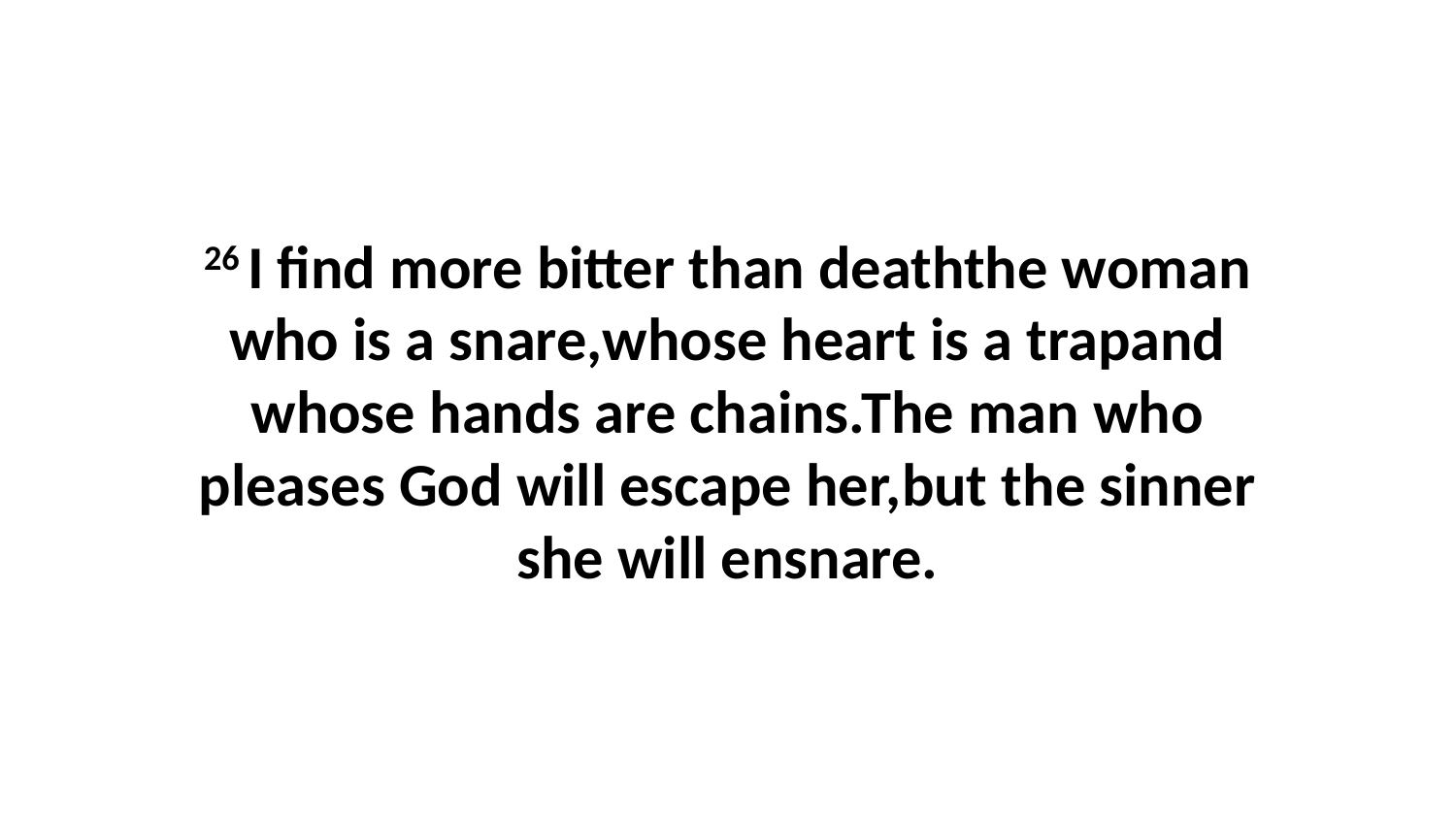

26 I find more bitter than deaththe woman who is a snare,whose heart is a trapand whose hands are chains.The man who pleases God will escape her,but the sinner she will ensnare.